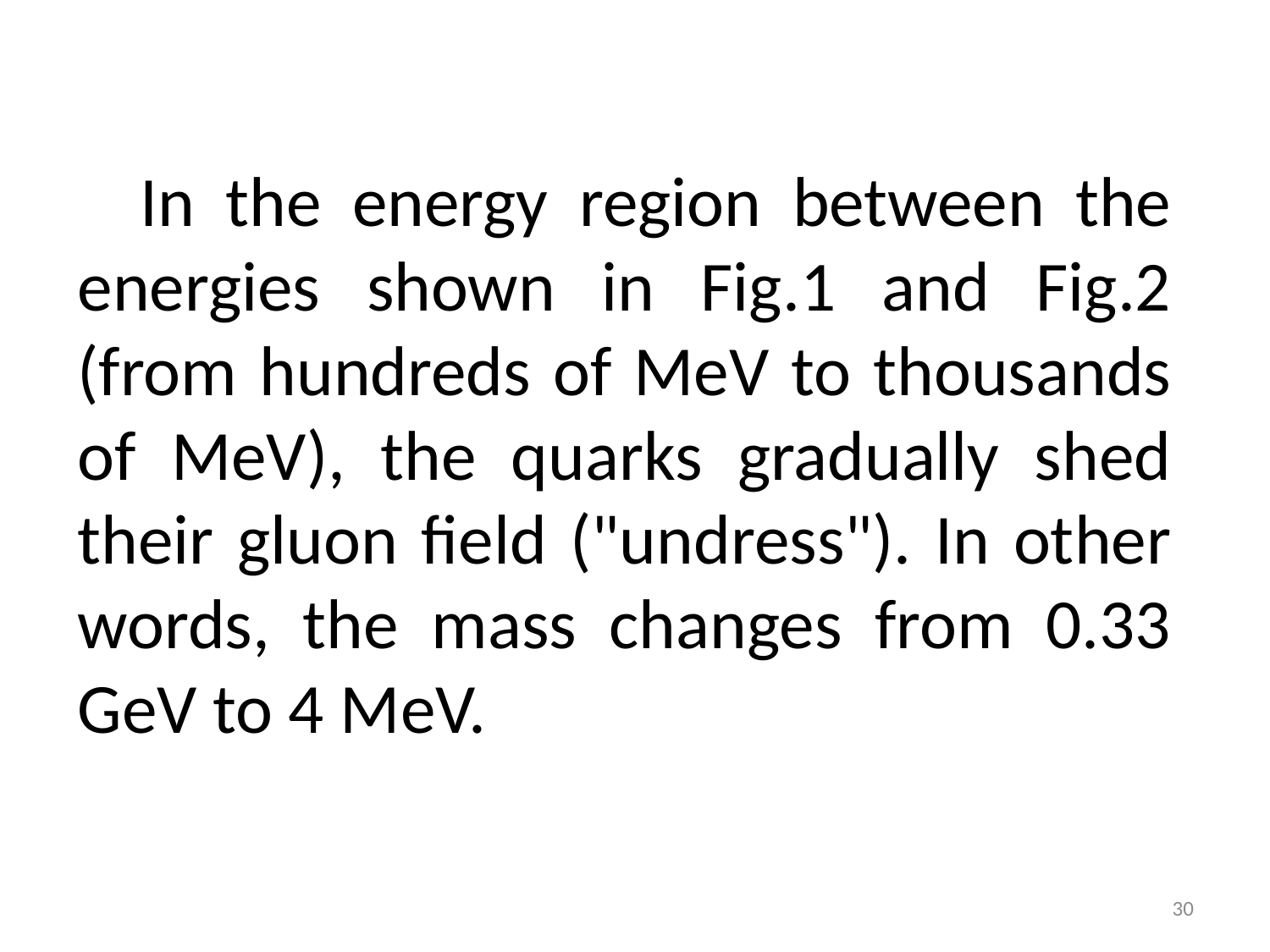

In the energy region between the energies shown in Fig.1 and Fig.2 (from hundreds of MeV to thousands of MeV), the quarks gradually shed their gluon field ("undress"). In other words, the mass changes from 0.33 GeV to 4 MeV.
30